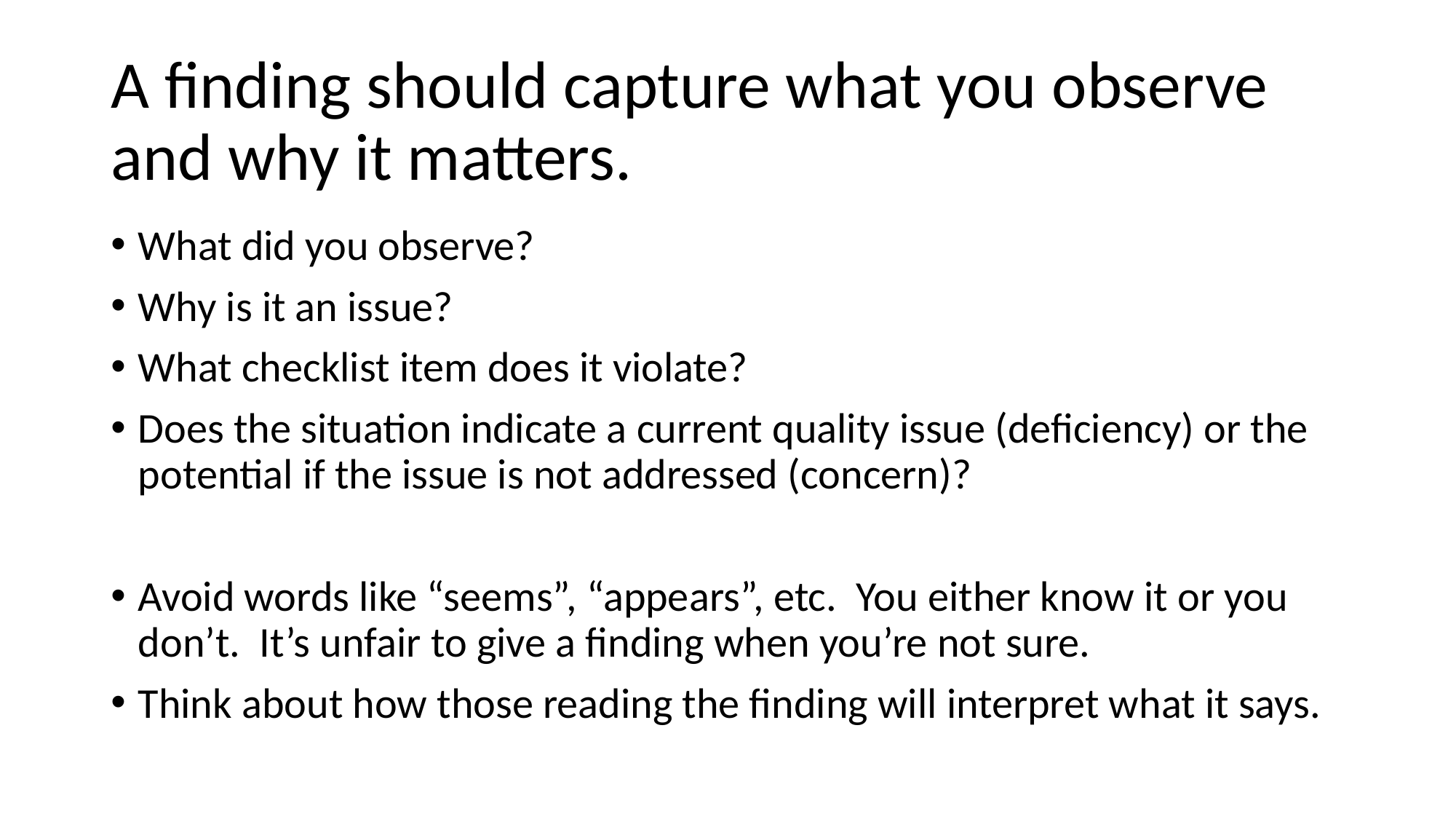

# A finding should capture what you observe and why it matters.
What did you observe?
Why is it an issue?
What checklist item does it violate?
Does the situation indicate a current quality issue (deficiency) or the potential if the issue is not addressed (concern)?

Avoid words like “seems”, “appears”, etc.  You either know it or you don’t.  It’s unfair to give a finding when you’re not sure.
Think about how those reading the finding will interpret what it says.